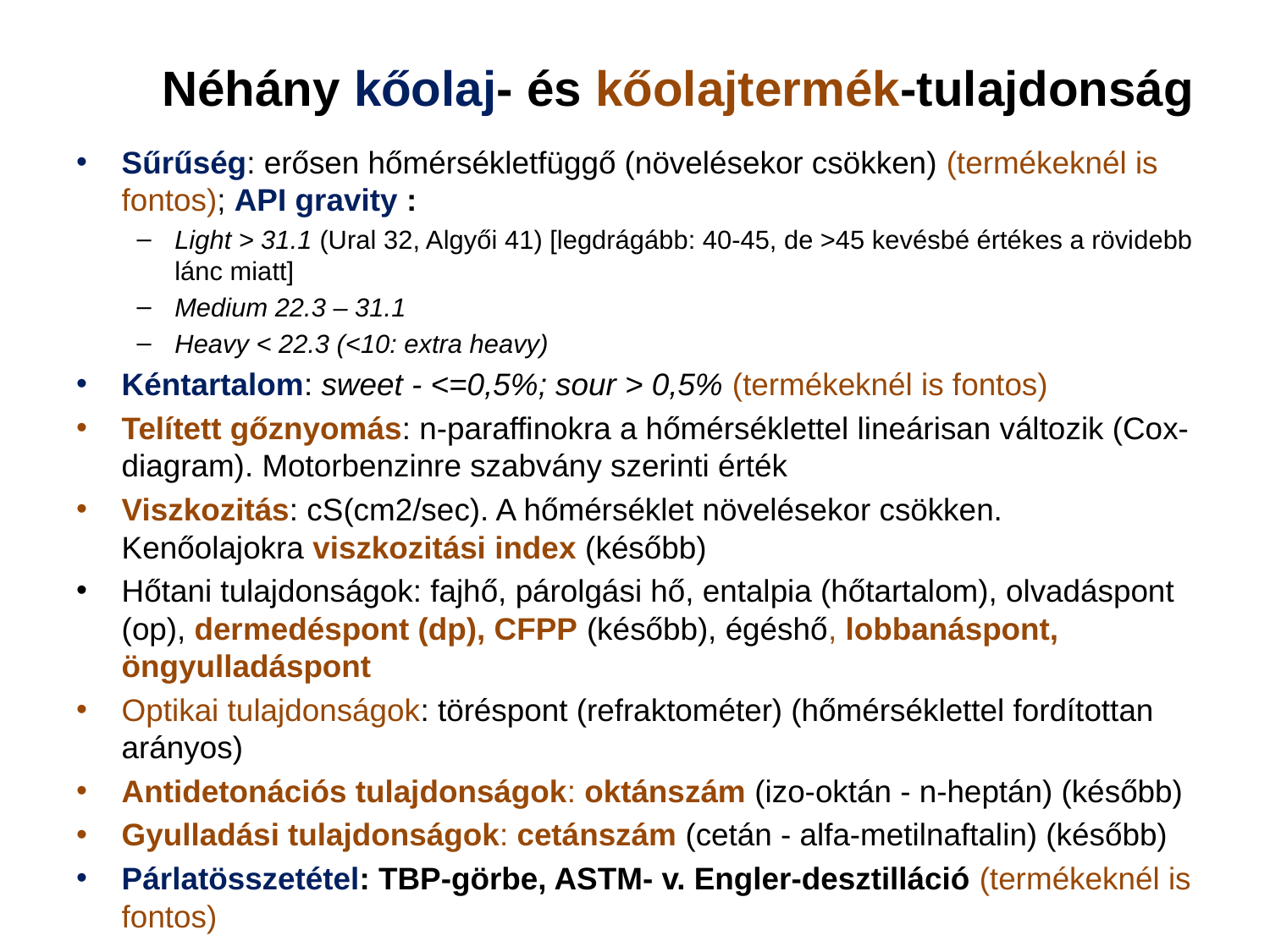

# Néhány kőolaj- és kőolajtermék-tulajdonság
Sűrűség: erősen hőmérsékletfüggő (növelésekor csökken) (termékeknél is fontos); API gravity :
Light > 31.1 (Ural 32, Algyői 41) [legdrágább: 40-45, de >45 kevésbé értékes a rövidebb lánc miatt]
Medium 22.3 – 31.1
Heavy < 22.3 (<10: extra heavy)
Kéntartalom: sweet - <=0,5%; sour > 0,5% (termékeknél is fontos)
Telített gőznyomás: n-paraffinokra a hőmérséklettel lineárisan változik (Cox-diagram). Motorbenzinre szabvány szerinti érték
Viszkozitás: cS(cm2/sec). A hőmérséklet növelésekor csökken. Kenőolajokra viszkozitási index (később)
Hőtani tulajdonságok: fajhő, párolgási hő, entalpia (hőtartalom), olvadáspont (op), dermedéspont (dp), CFPP (később), égéshő, lobbanáspont, öngyulladáspont
Optikai tulajdonságok: töréspont (refraktométer) (hőmérséklettel fordítottan arányos)
Antidetonációs tulajdonságok: oktánszám (izo-oktán - n-heptán) (később)
Gyulladási tulajdonságok: cetánszám (cetán - alfa-metilnaftalin) (később)
Párlatösszetétel: TBP-görbe, ASTM- v. Engler-desztilláció (termékeknél is fontos)